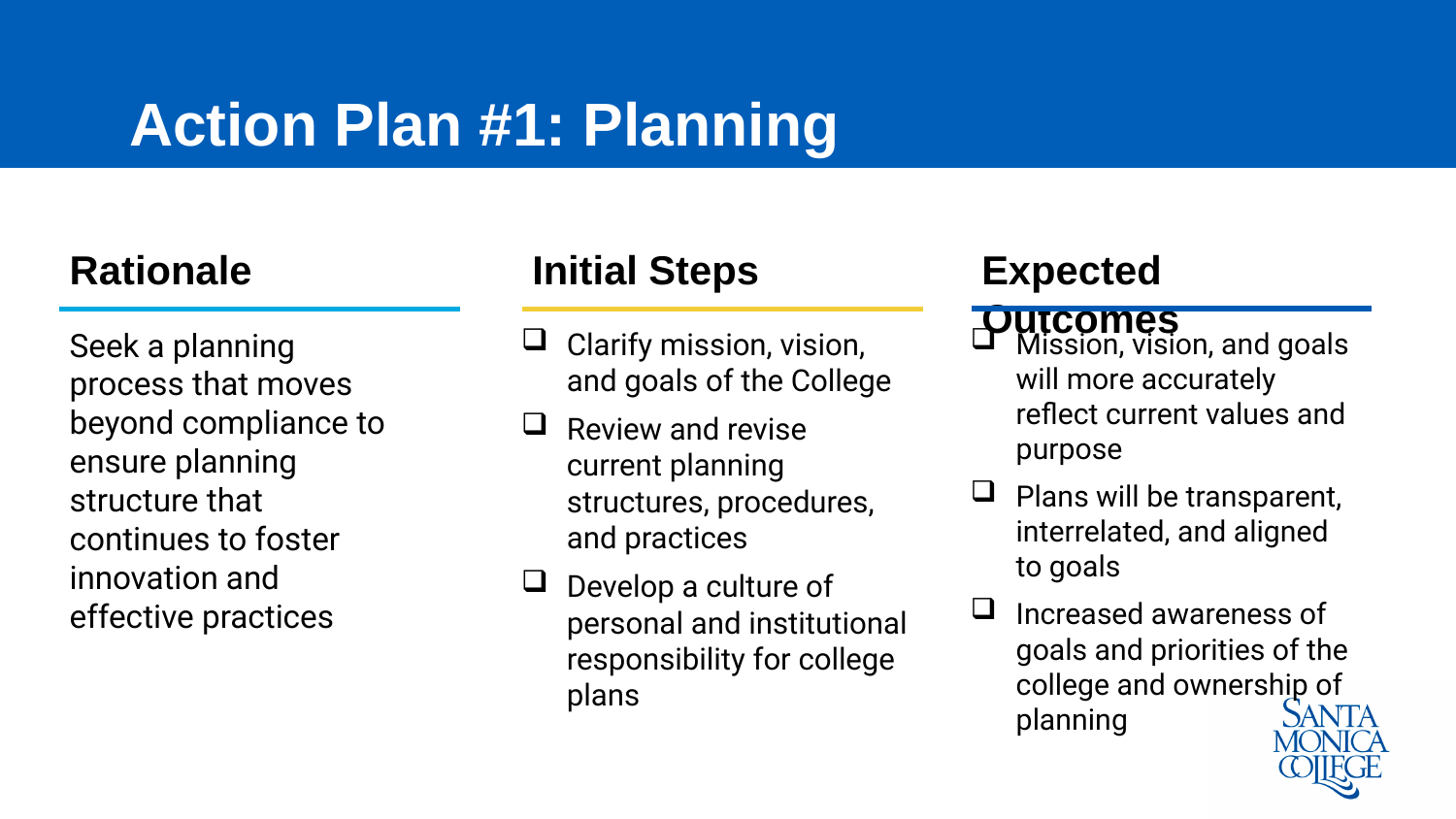

# Action Plan #1: Planning
Rationale
Initial Steps
Expected Outcomes
Seek a planning process that moves beyond compliance to ensure planning structure that continues to foster innovation and effective practices
Clarify mission, vision, and goals of the College
Review and revise current planning structures, procedures, and practices
Develop a culture of personal and institutional responsibility for college plans
Mission, vision, and goals will more accurately reflect current values and purpose
Plans will be transparent, interrelated, and aligned to goals
Increased awareness of goals and priorities of the college and ownership of planning